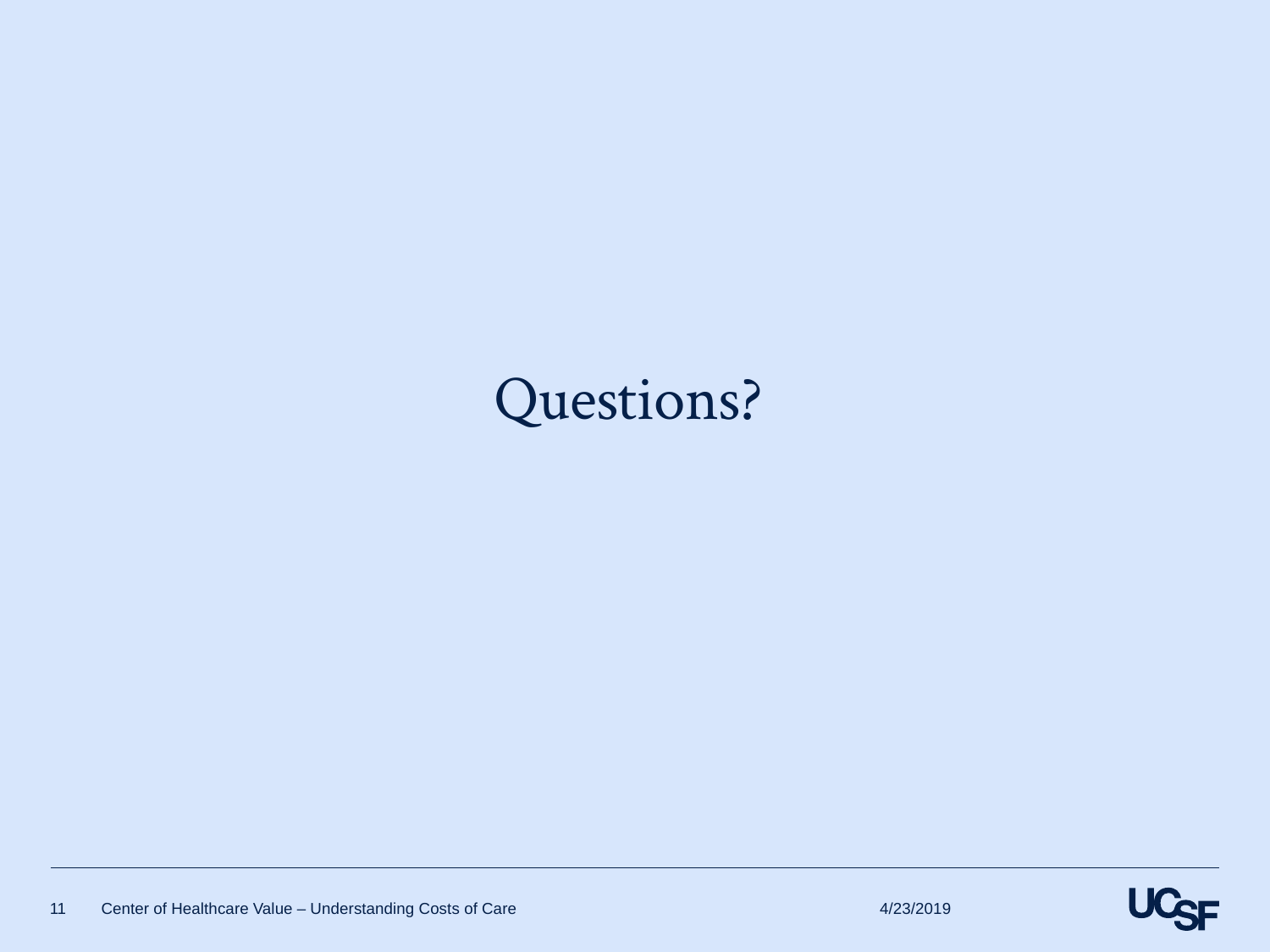

# Questions?
4/23/2019
11
Center of Healthcare Value – Understanding Costs of Care